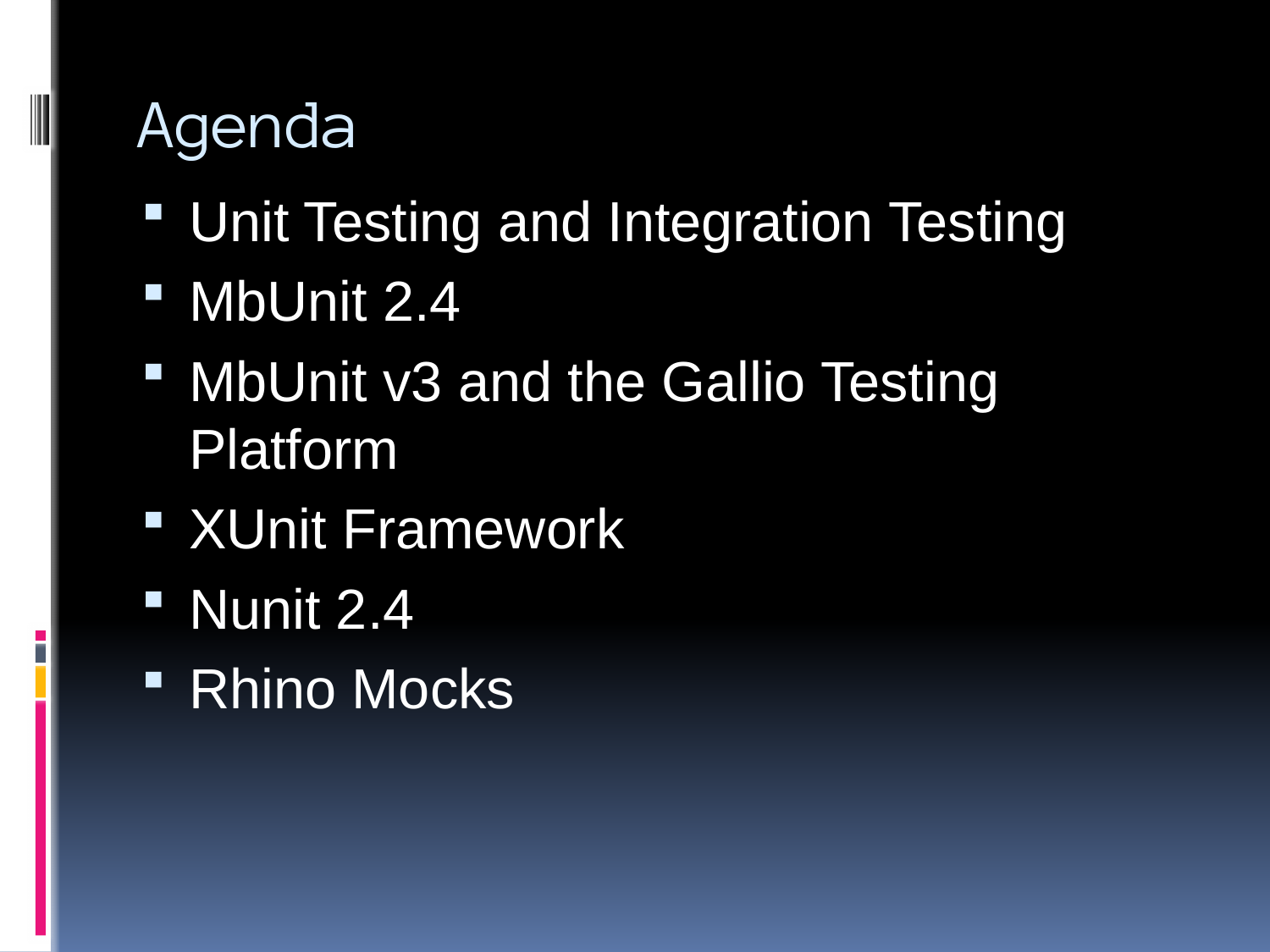

# Agenda
Unit Testing and Integration Testing
MbUnit 2.4
MbUnit v3 and the Gallio Testing Platform
XUnit Framework
Nunit 2.4
Rhino Mocks